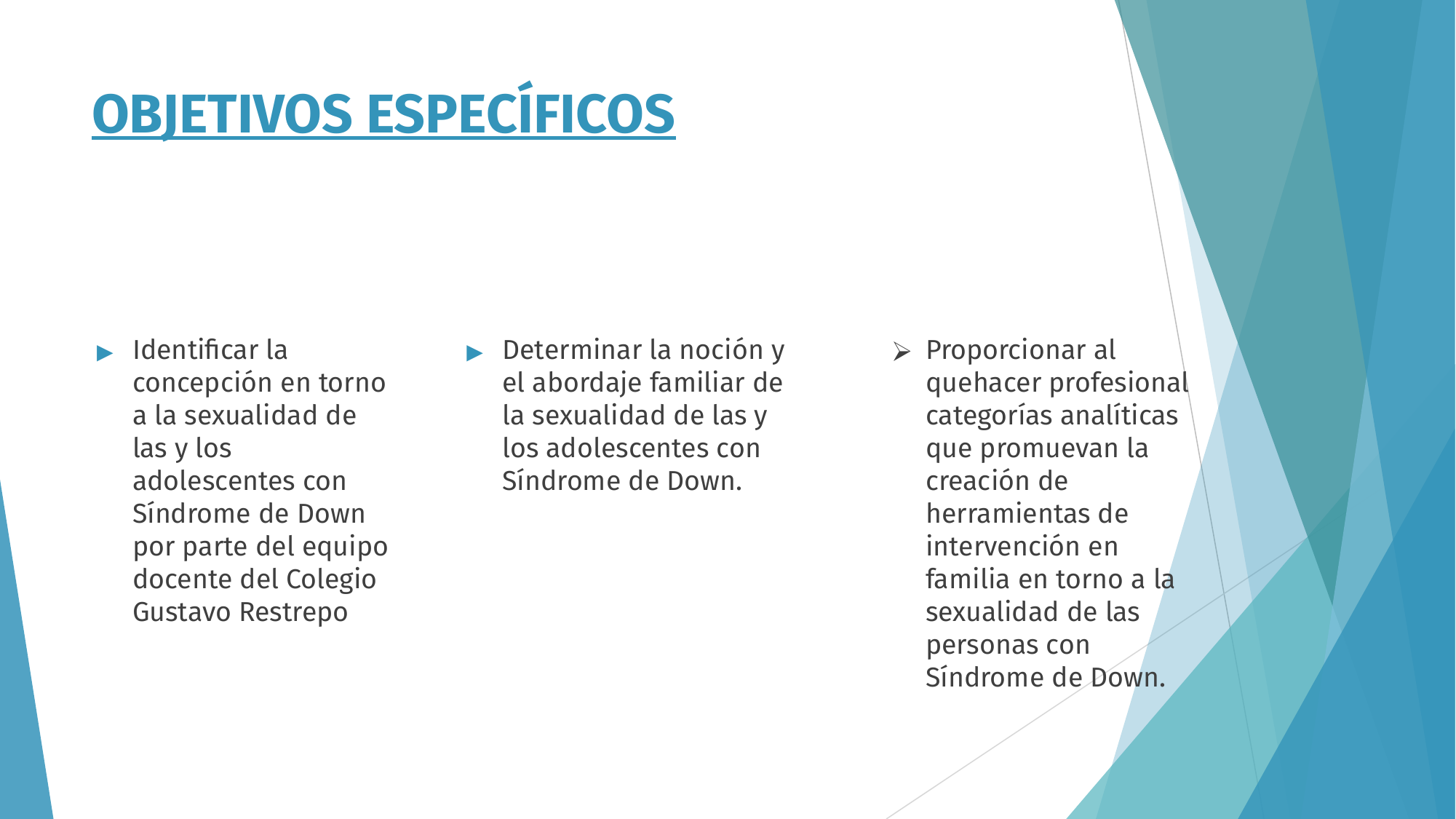

# OBJETIVOS ESPECÍFICOS
Identificar la concepción en torno a la sexualidad de las y los adolescentes con Síndrome de Down por parte del equipo docente del Colegio Gustavo Restrepo
Determinar la noción y el abordaje familiar de la sexualidad de las y los adolescentes con Síndrome de Down.
Proporcionar al quehacer profesional categorías analíticas que promuevan la creación de herramientas de intervención en familia en torno a la sexualidad de las personas con Síndrome de Down.